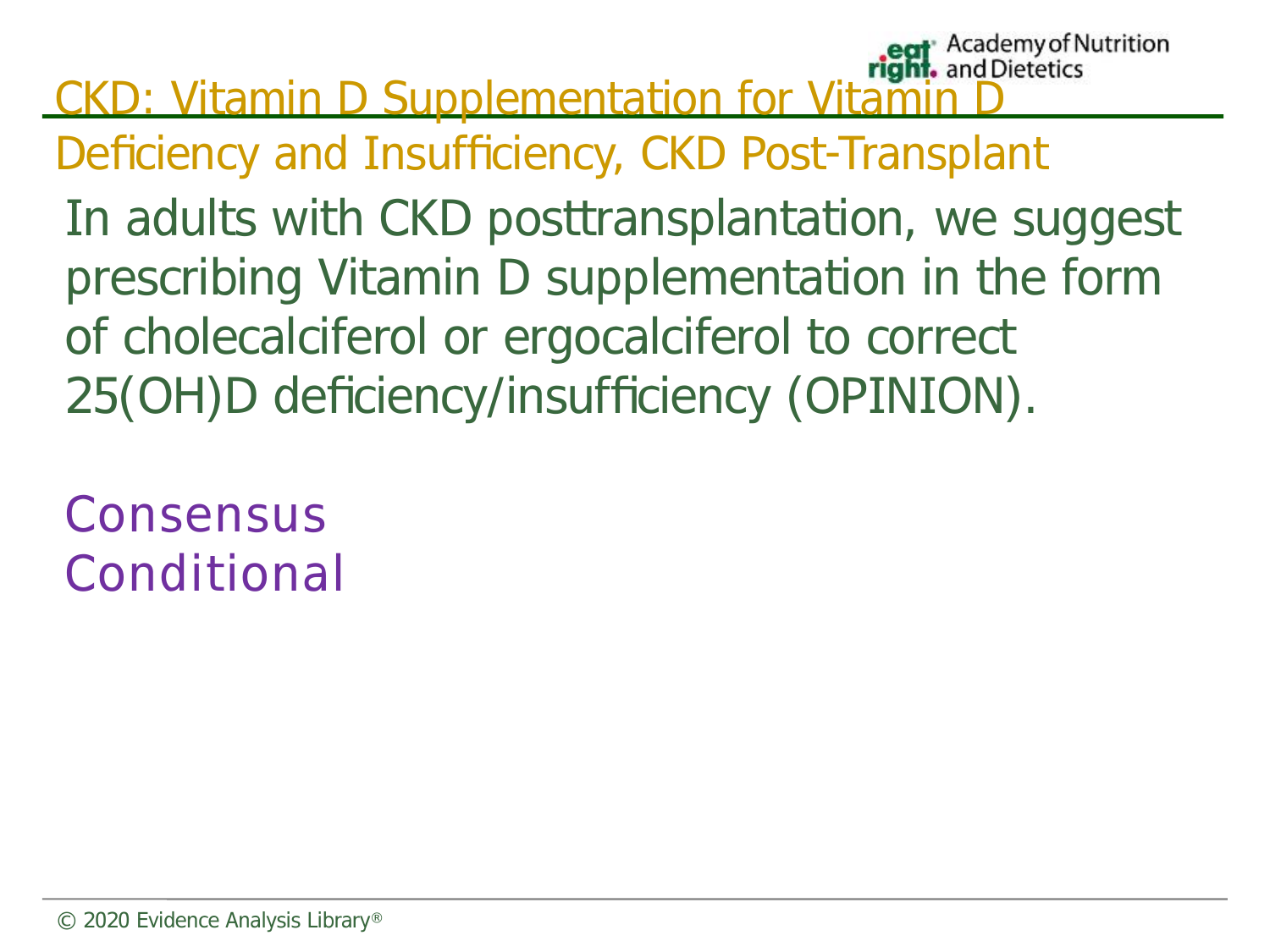

# CKD: Vitamin D Supplementation for Vitamin D Deficiency and Insufficiency, CKD Post-Transplant
In adults with CKD posttransplantation, we suggest prescribing Vitamin D supplementation in the form of cholecalciferol or ergocalciferol to correct 25(OH)D deficiency/insufficiency (OPINION).

Consensus
Conditional
© 2020 Evidence Analysis Library®